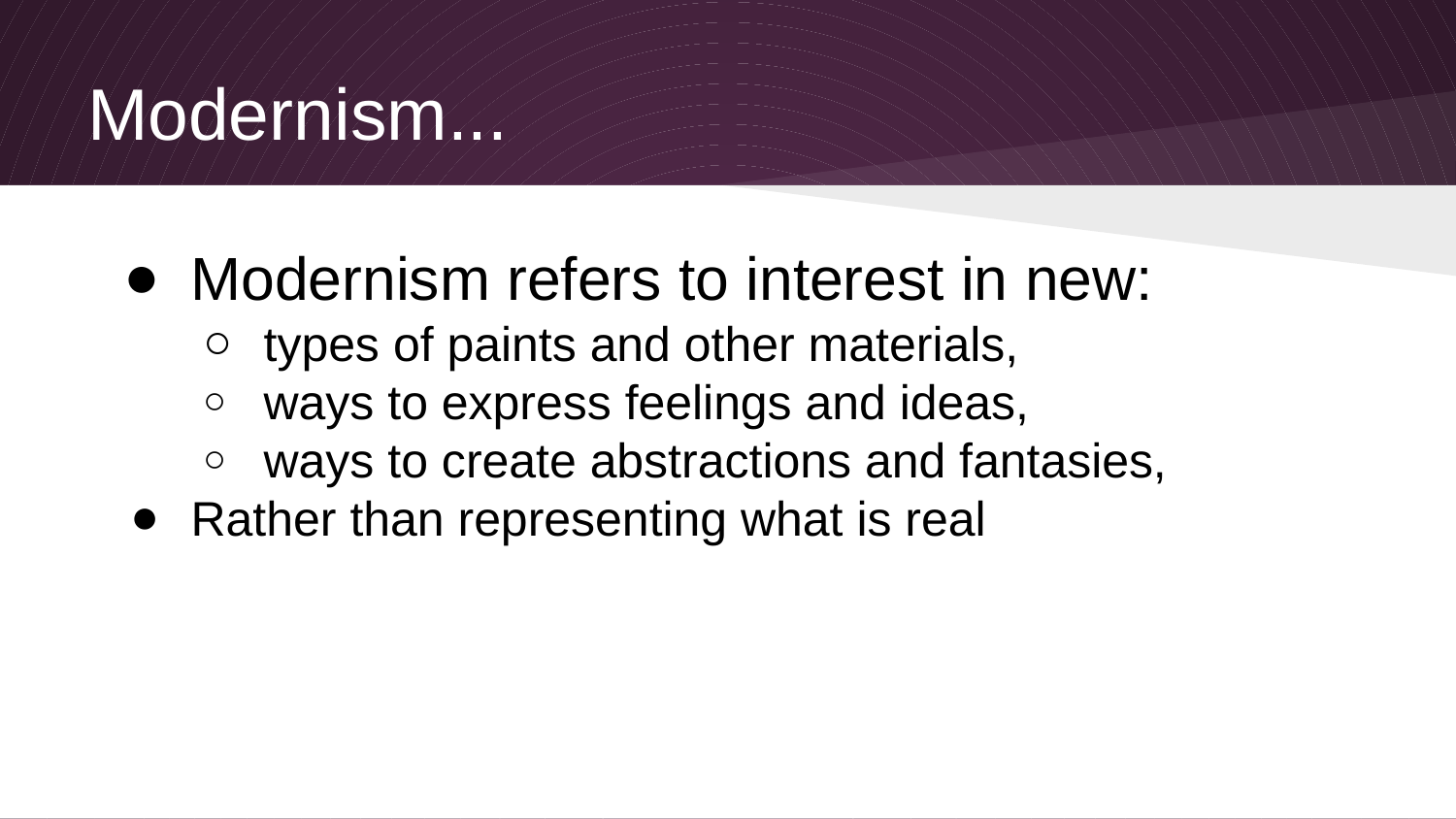

# Modernism...
Modernism refers to interest in new:
types of paints and other materials,
ways to express feelings and ideas,
ways to create abstractions and fantasies,
Rather than representing what is real